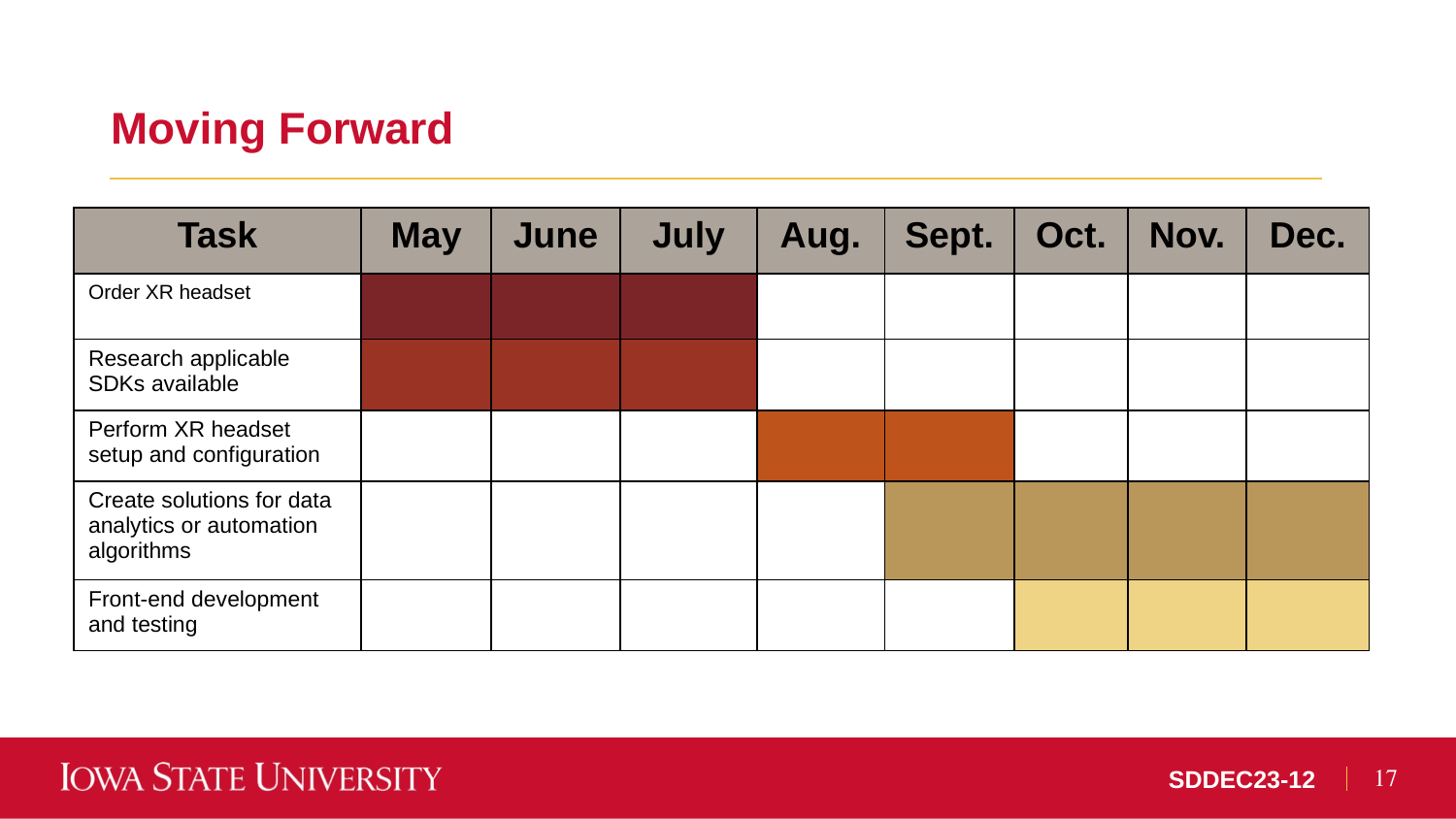

Moving Forward
| Task | May | June | July | Aug. | Sept. | Oct. | Nov. | Dec. |
| --- | --- | --- | --- | --- | --- | --- | --- | --- |
| Order XR headset |  |  |  |  |  |  |  |  |
| Research applicable SDKs available |  |  |  |  |  |  |  |  |
| Perform XR headset setup and configuration |  |  |  |  |  |  |  |  |
| Create solutions for data analytics or automation algorithms |  |  |  |  |  |  |  |  |
| Front-end development and testing |  |  |  |  |  |  |  |  |